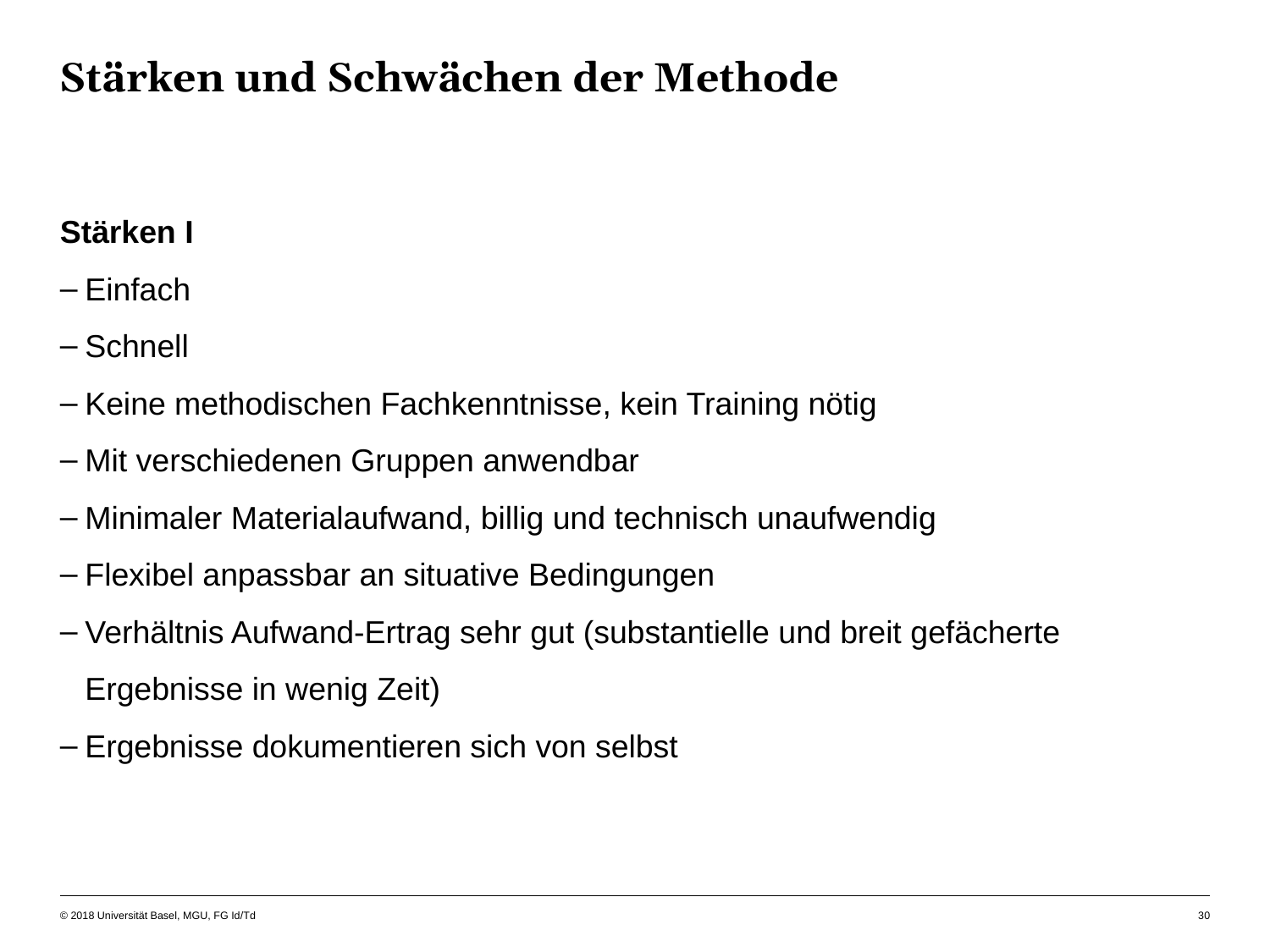

# Stärken und Schwächen der Methode
Stärken I
Einfach
Schnell
Keine methodischen Fachkenntnisse, kein Training nötig
Mit verschiedenen Gruppen anwendbar
Minimaler Materialaufwand, billig und technisch unaufwendig
Flexibel anpassbar an situative Bedingungen
Verhältnis Aufwand-Ertrag sehr gut (substantielle und breit gefächerte Ergebnisse in wenig Zeit)
Ergebnisse dokumentieren sich von selbst

© 2018 Universität Basel, MGU, FG Id/Td
30